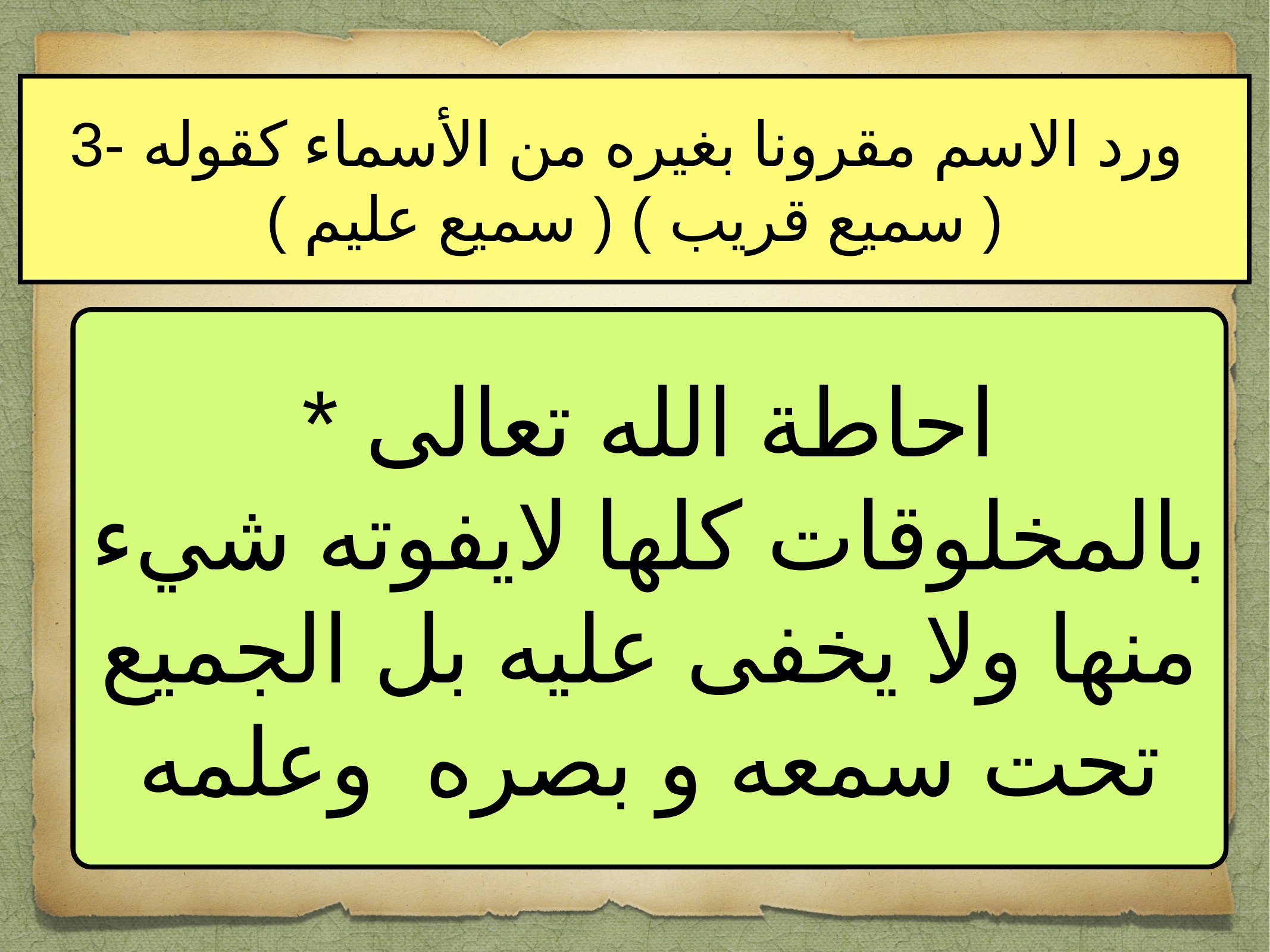

3- ورد الاسم مقرونا بغيره من الأسماء كقوله
( سميع عليم ) ( سميع قريب )
* احاطة الله تعالى بالمخلوقات كلها لايفوته شيء منها ولا يخفى عليه بل الجميع تحت سمعه و بصره  وعلمه